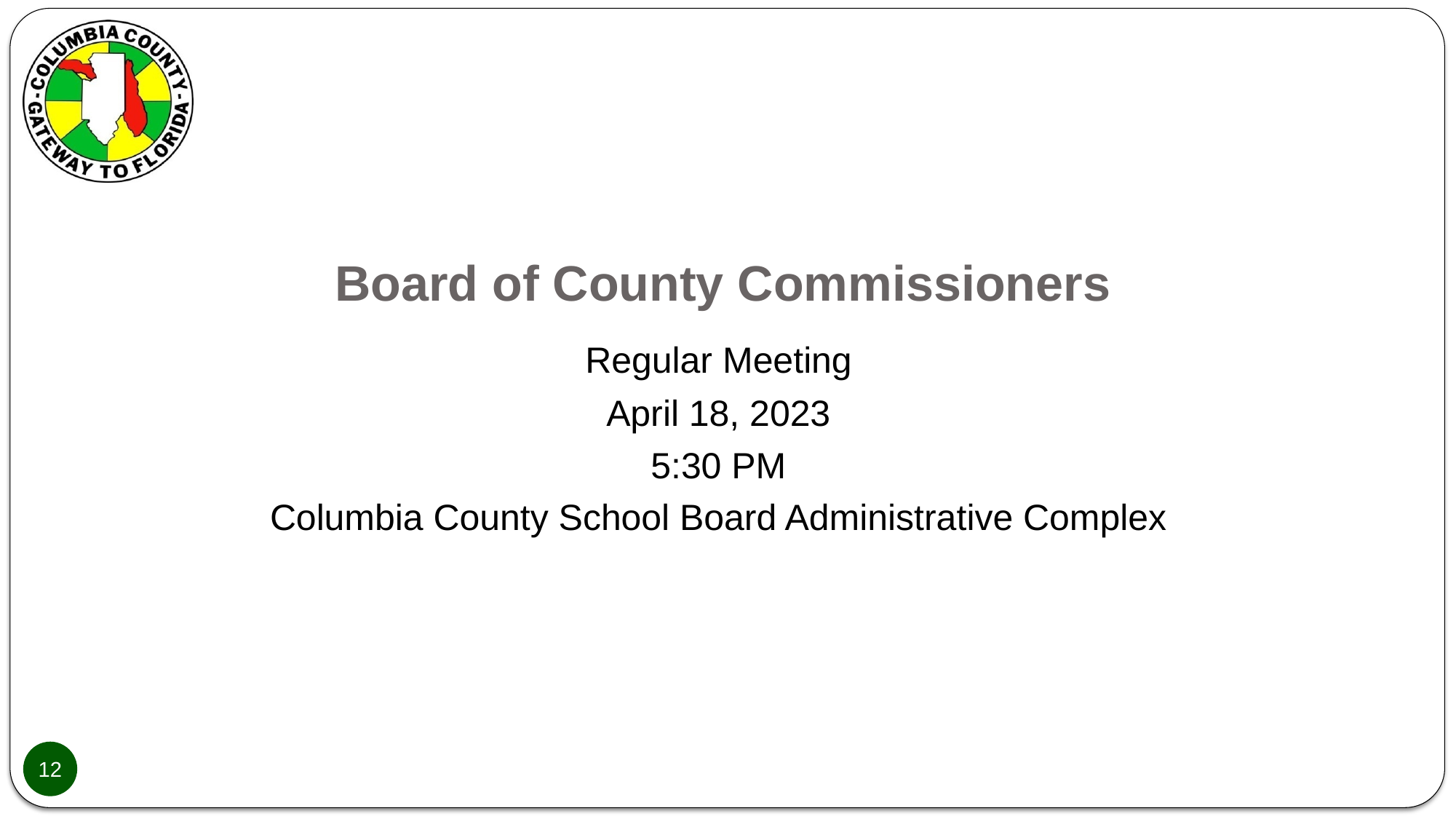

# Board of County Commissioners
Regular Meeting
April 18, 2023
5:30 PM
Columbia County School Board Administrative Complex
12